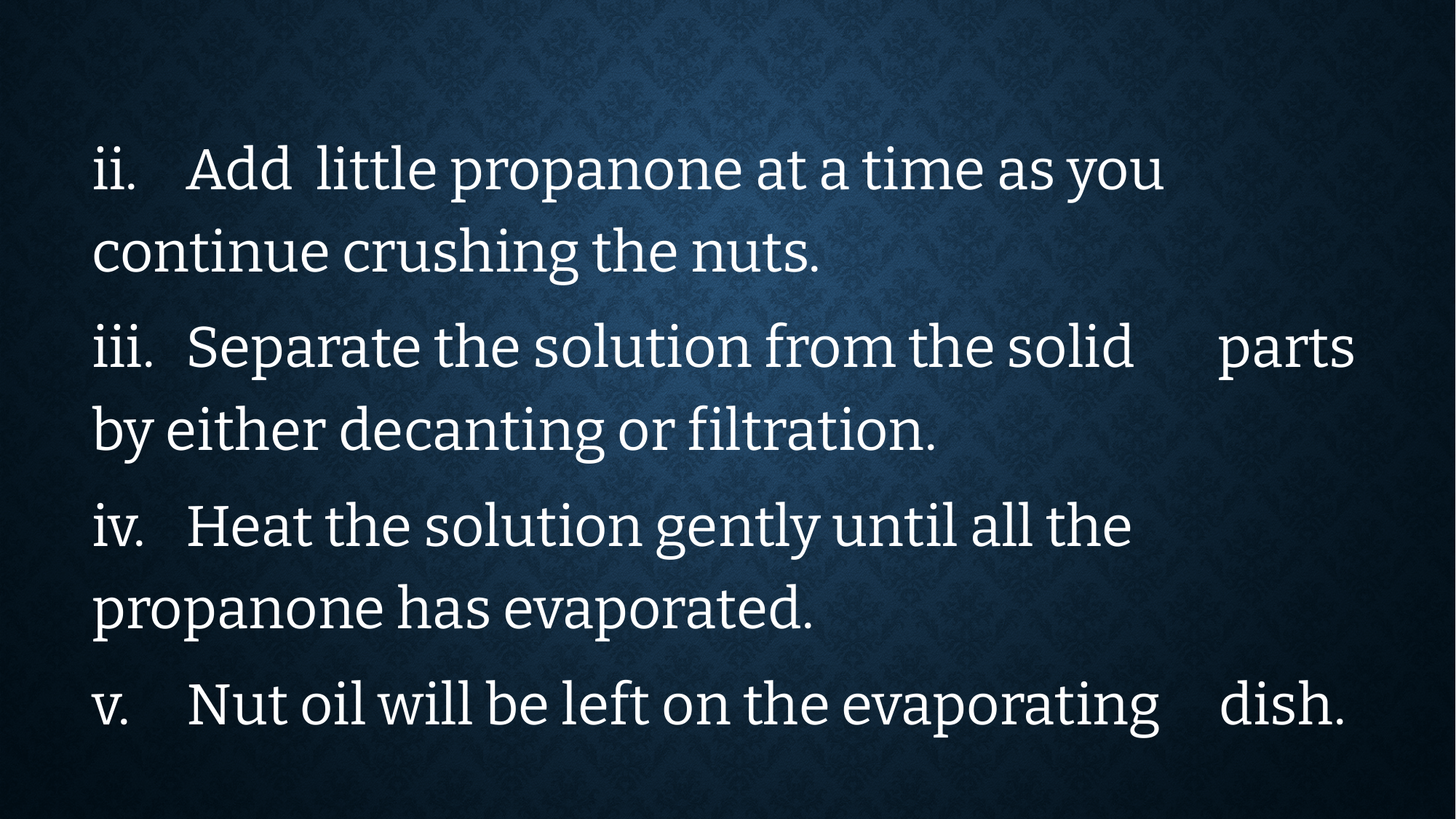

ii.	Add  little propanone at a time as you 			continue crushing the nuts.
iii.	Separate the solution from the solid 				parts by either decanting or filtration.
iv.	Heat the solution gently until all the 				propanone has evaporated.
Nut oil will be left on the evaporating 		dish.